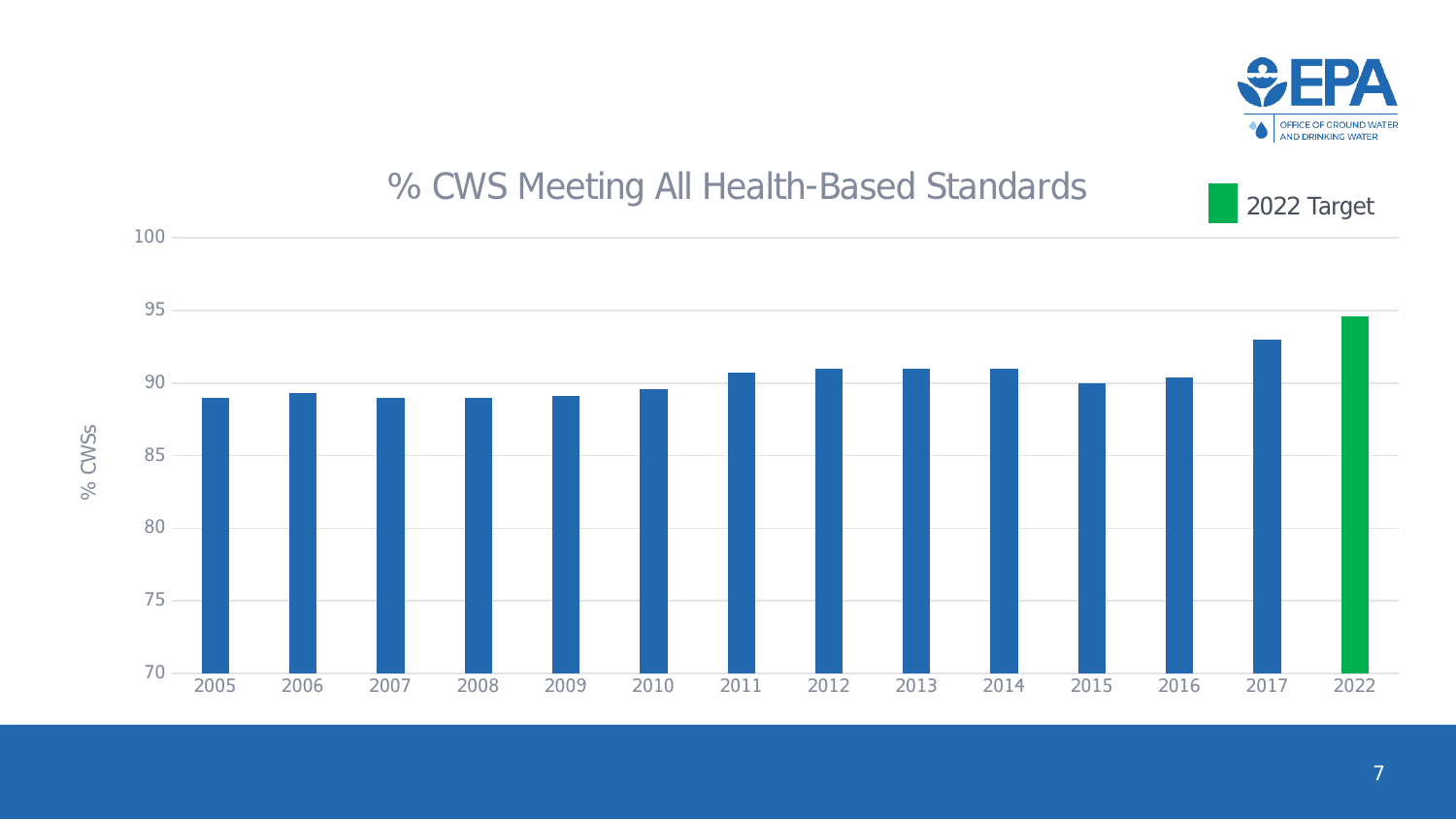

#

### Chart: % CWS Meeting All Health-Based Standards

| Category |  |
|---|---|
| 2005 | 89.0 |
| 2006 | 89.3 |
| 2007 | 89.0 |
| 2008 | 89.0 |
| 2009 | 89.1 |
| 2010 | 89.6 |
| 2011 | 90.7 |
| 2012 | 91.0 |
| 2013 | 91.0 |
| 2014 | 91.0 |
| 2015 | 90.0 |
| 2016 | 90.4 |
| 2017 | 93.0 |
| 2022 | 94.6 |
2022 Target
7